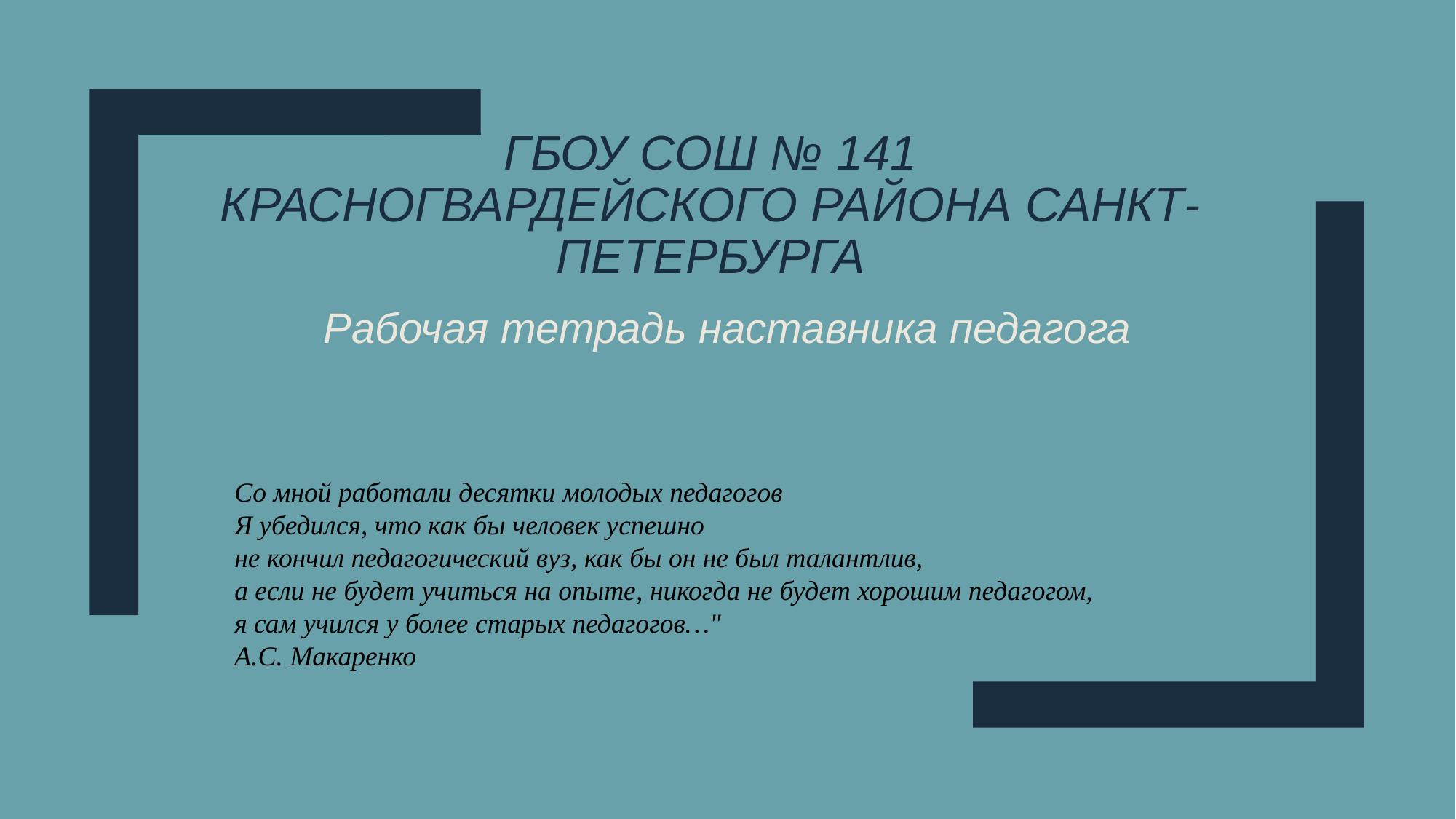

# ГБОУ СОШ № 141 Красногвардейского района Санкт-Петербурга
Рабочая тетрадь наставника педагога

Со мной работали десятки молодых педагогов
Я убедился, что как бы человек успешно
не кончил педагогический вуз, как бы он не был талантлив,
а если не будет учиться на опыте, никогда не будет хорошим педагогом,
я сам учился у более старых педагогов…"
А.С. Макаренко